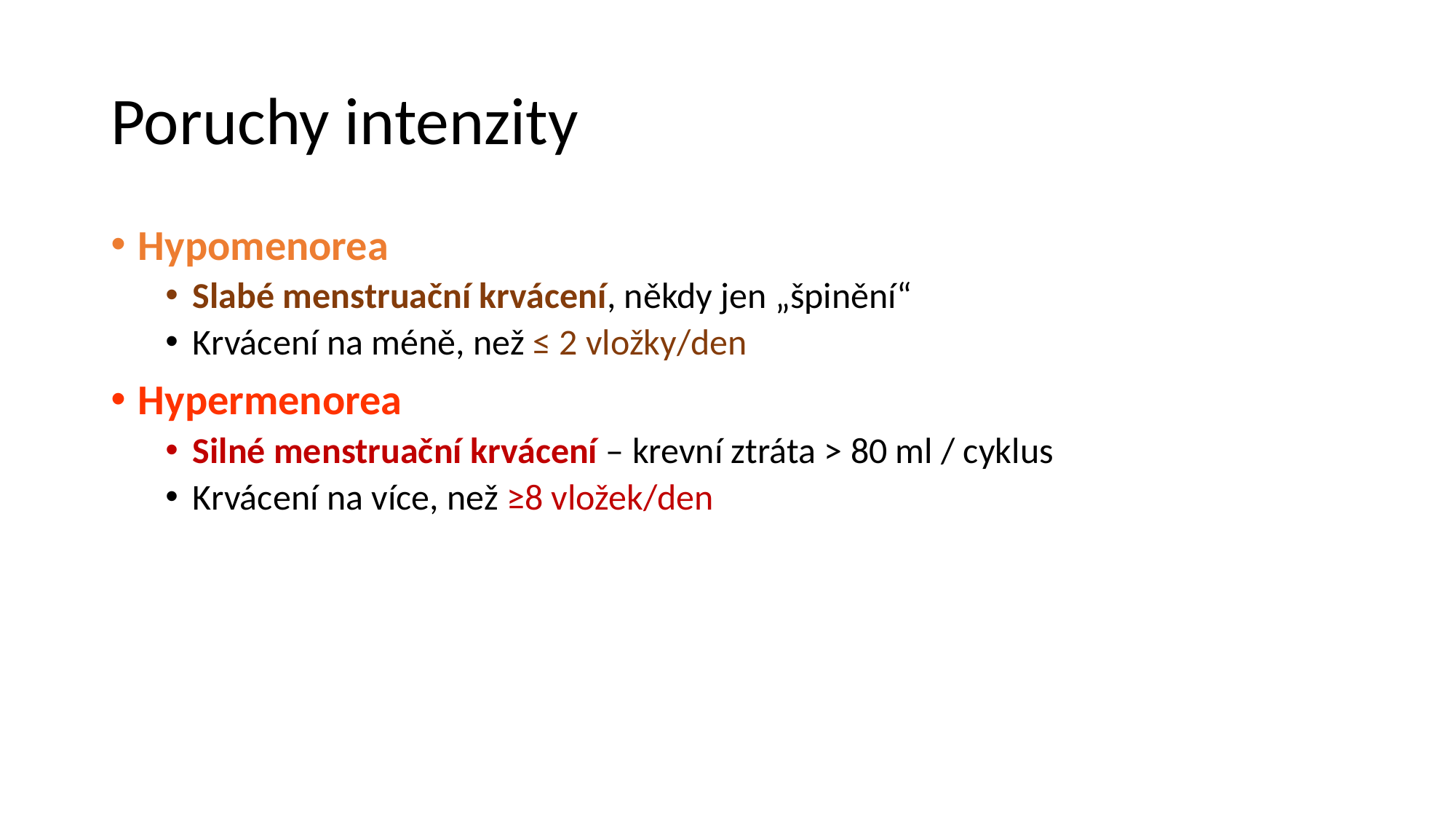

# Poruchy intenzity
Hypomenorea
Slabé menstruační krvácení, někdy jen „špinění“
Krvácení na méně, než ≤ 2 vložky/den
Hypermenorea
Silné menstruační krvácení – krevní ztráta > 80 ml / cyklus
Krvácení na více, než ≥8 vložek/den